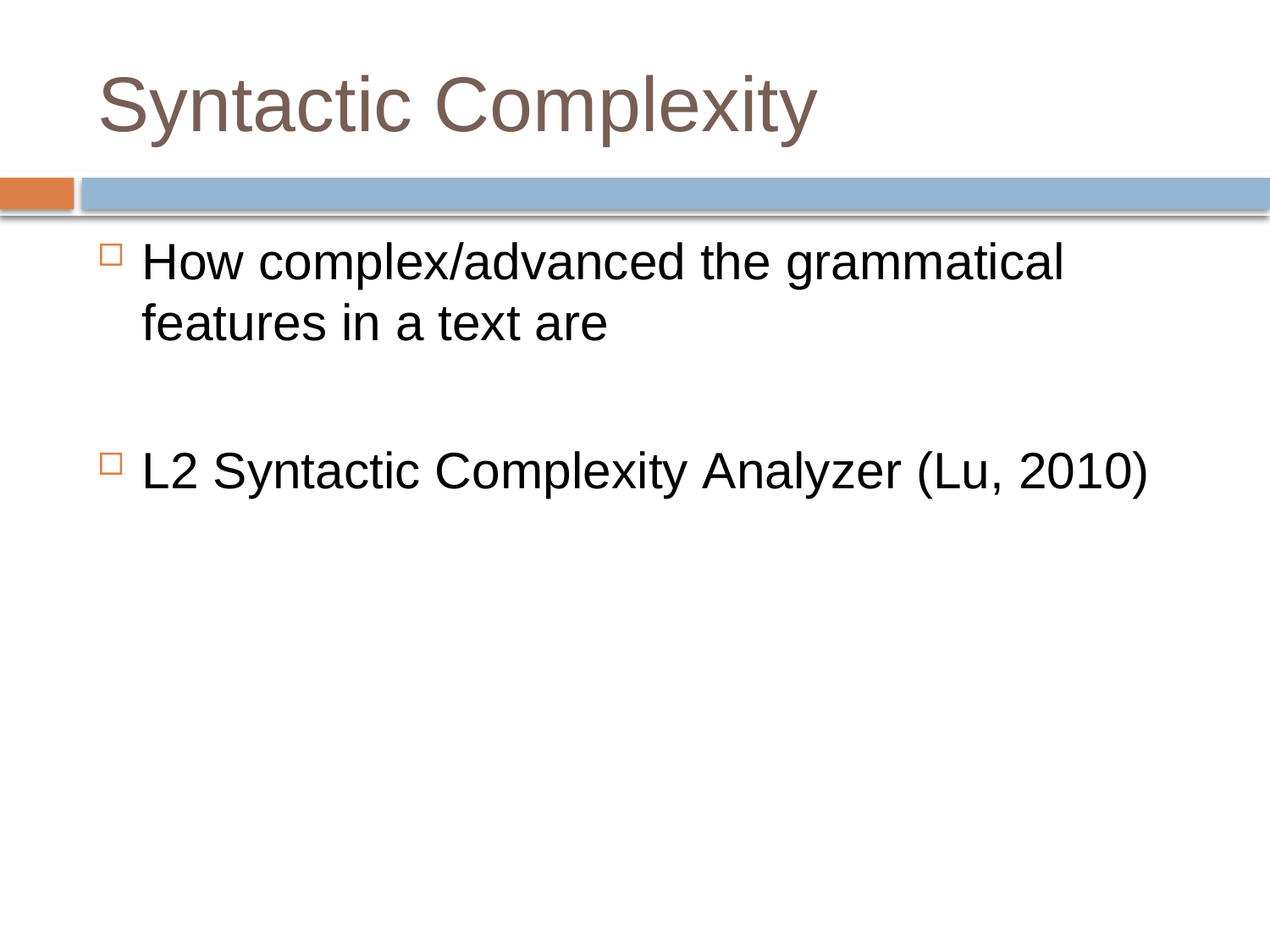

# Syntactic Complexity
How complex/advanced the grammatical features in a text are

L2 Syntactic Complexity Analyzer (Lu, 2010)